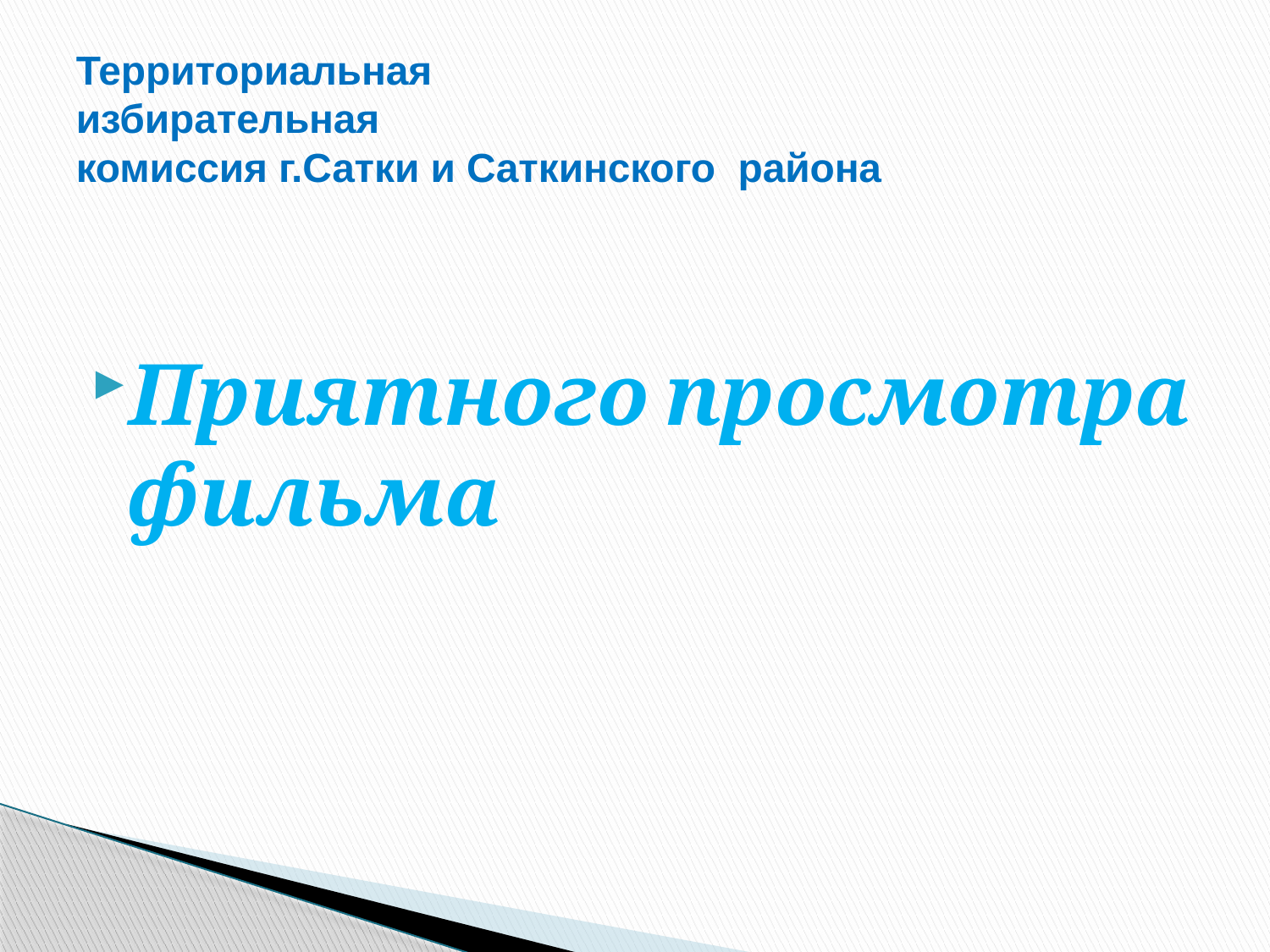

# Территориальная избирательная комиссия г.Сатки и Саткинского  района

Приятного просмотра фильма